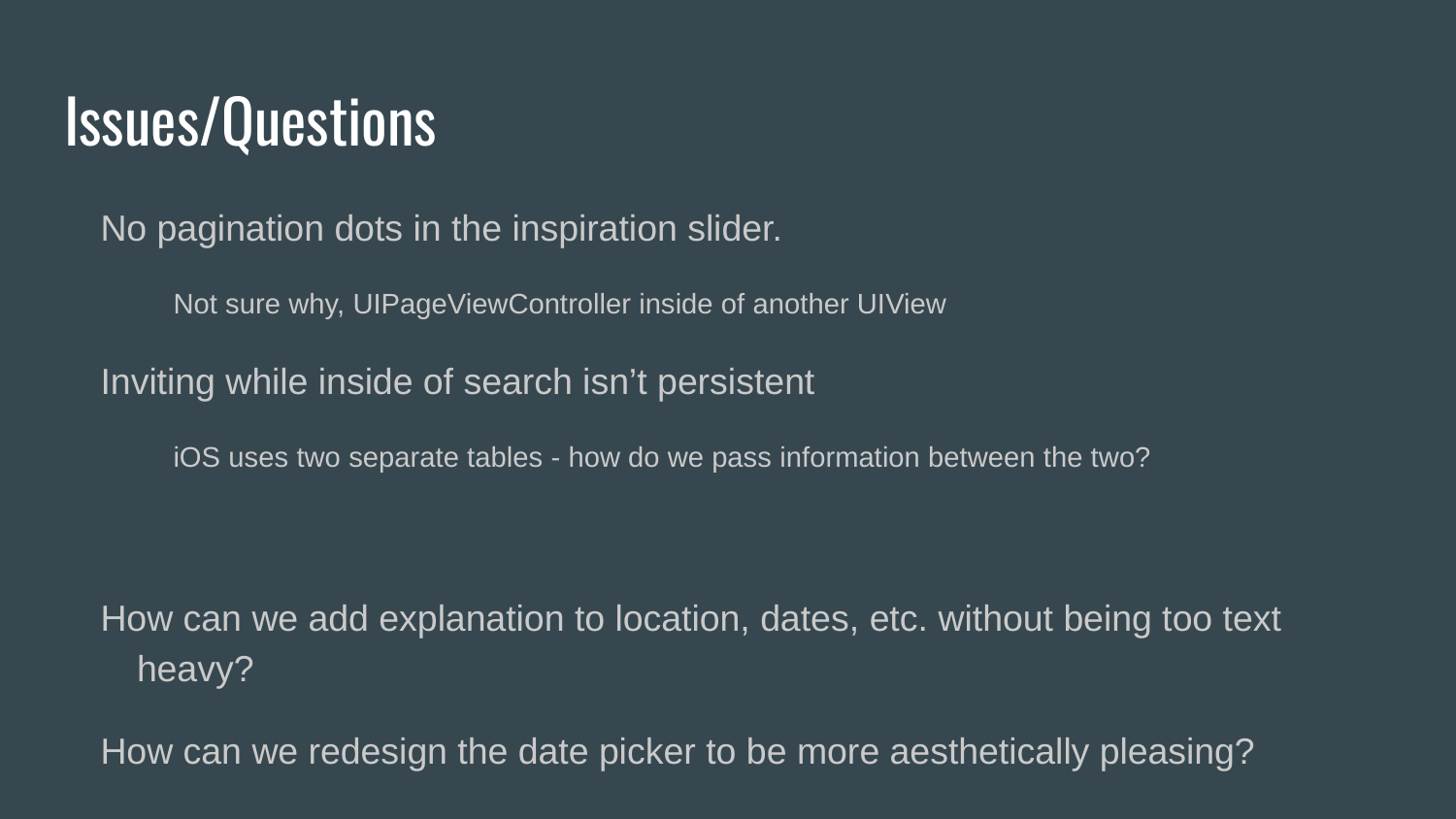

# Issues/Questions
No pagination dots in the inspiration slider.
Not sure why, UIPageViewController inside of another UIView
Inviting while inside of search isn’t persistent
iOS uses two separate tables - how do we pass information between the two?

How can we add explanation to location, dates, etc. without being too text heavy?
How can we redesign the date picker to be more aesthetically pleasing?